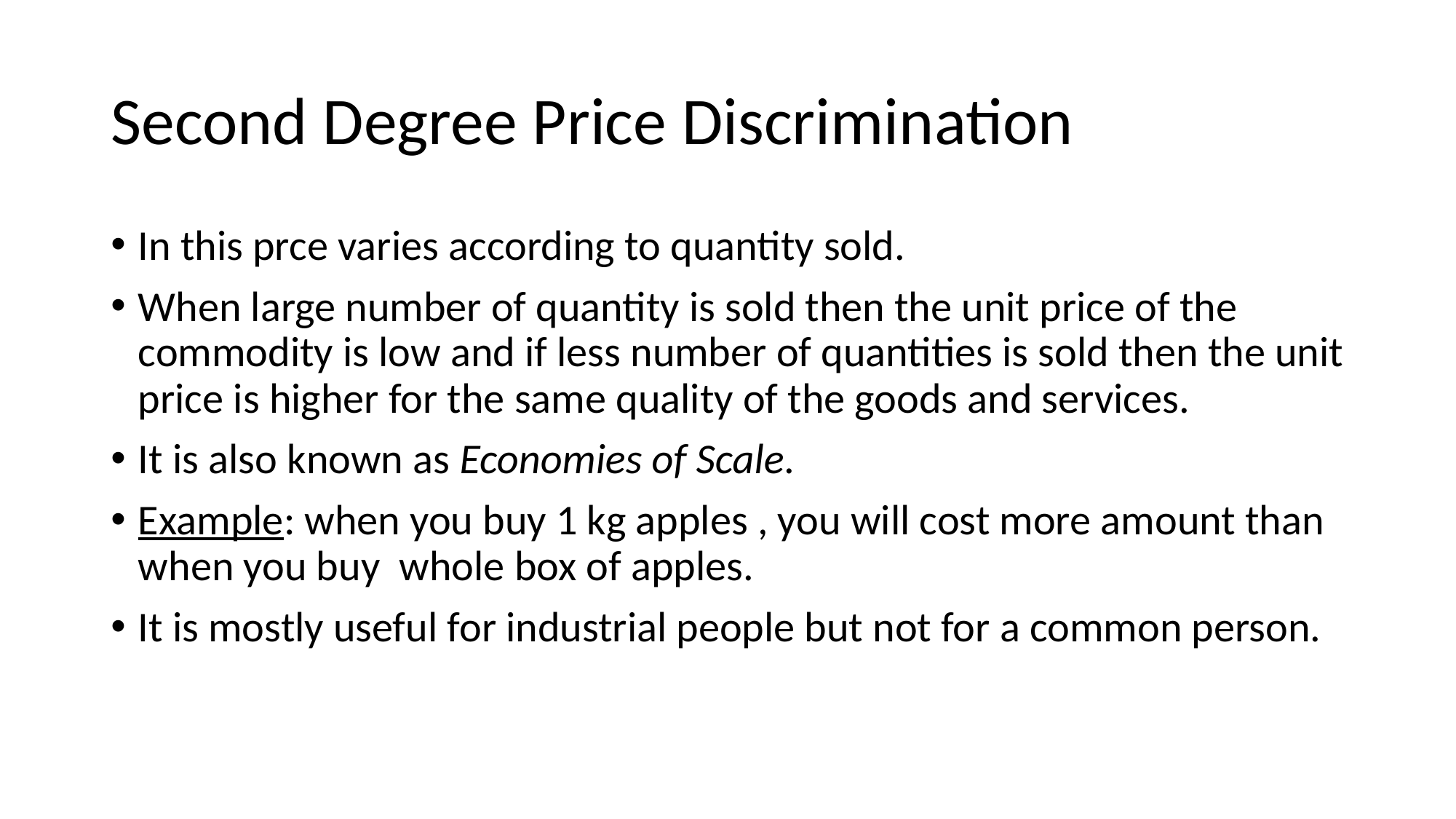

# Second Degree Price Discrimination
In this prce varies according to quantity sold.
When large number of quantity is sold then the unit price of the commodity is low and if less number of quantities is sold then the unit price is higher for the same quality of the goods and services.
It is also known as Economies of Scale.
Example: when you buy 1 kg apples , you will cost more amount than when you buy  whole box of apples.
It is mostly useful for industrial people but not for a common person.